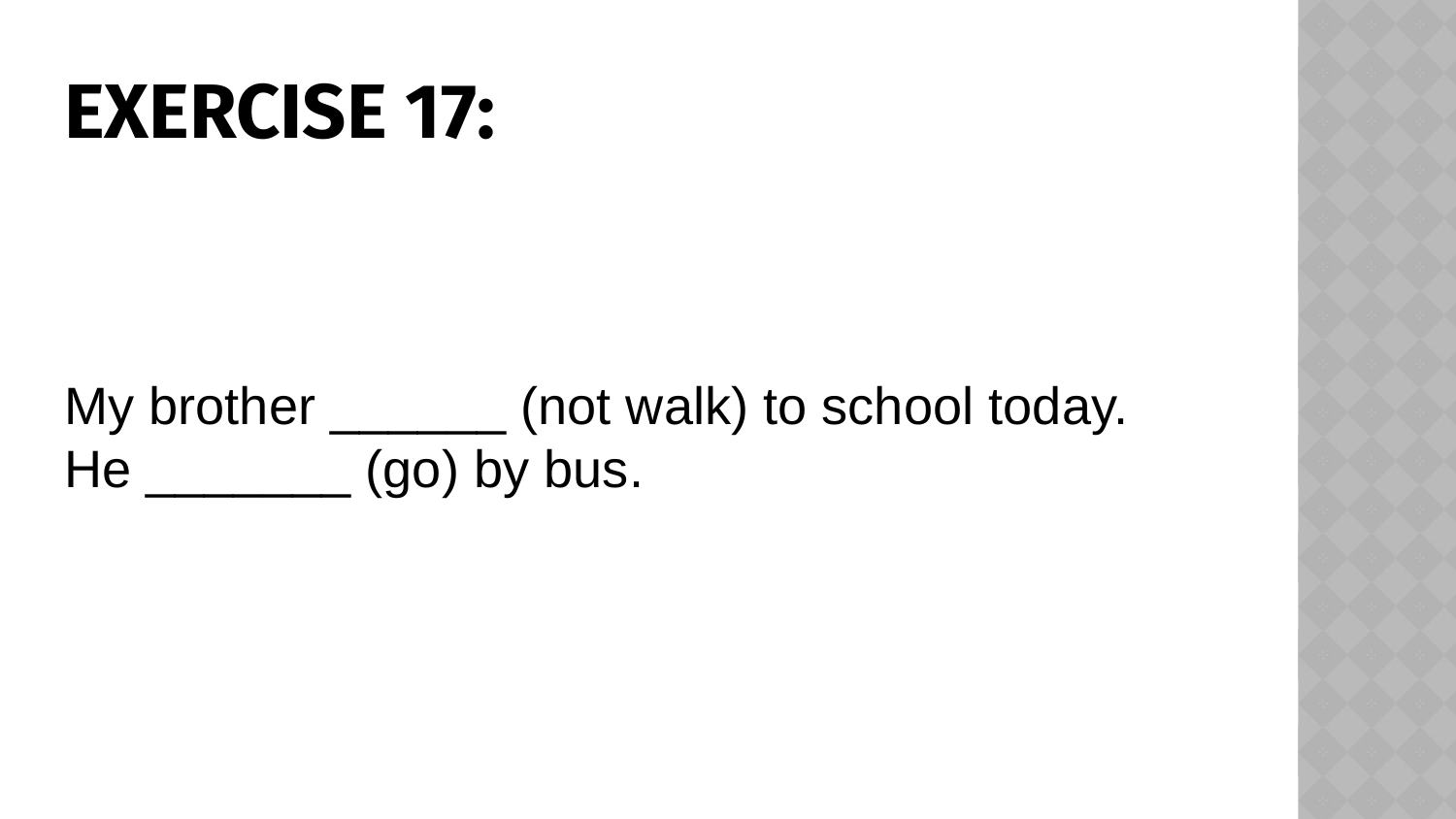

# Exercise 17:

My brother ______ (not walk) to school today.
He _______ (go) by bus.